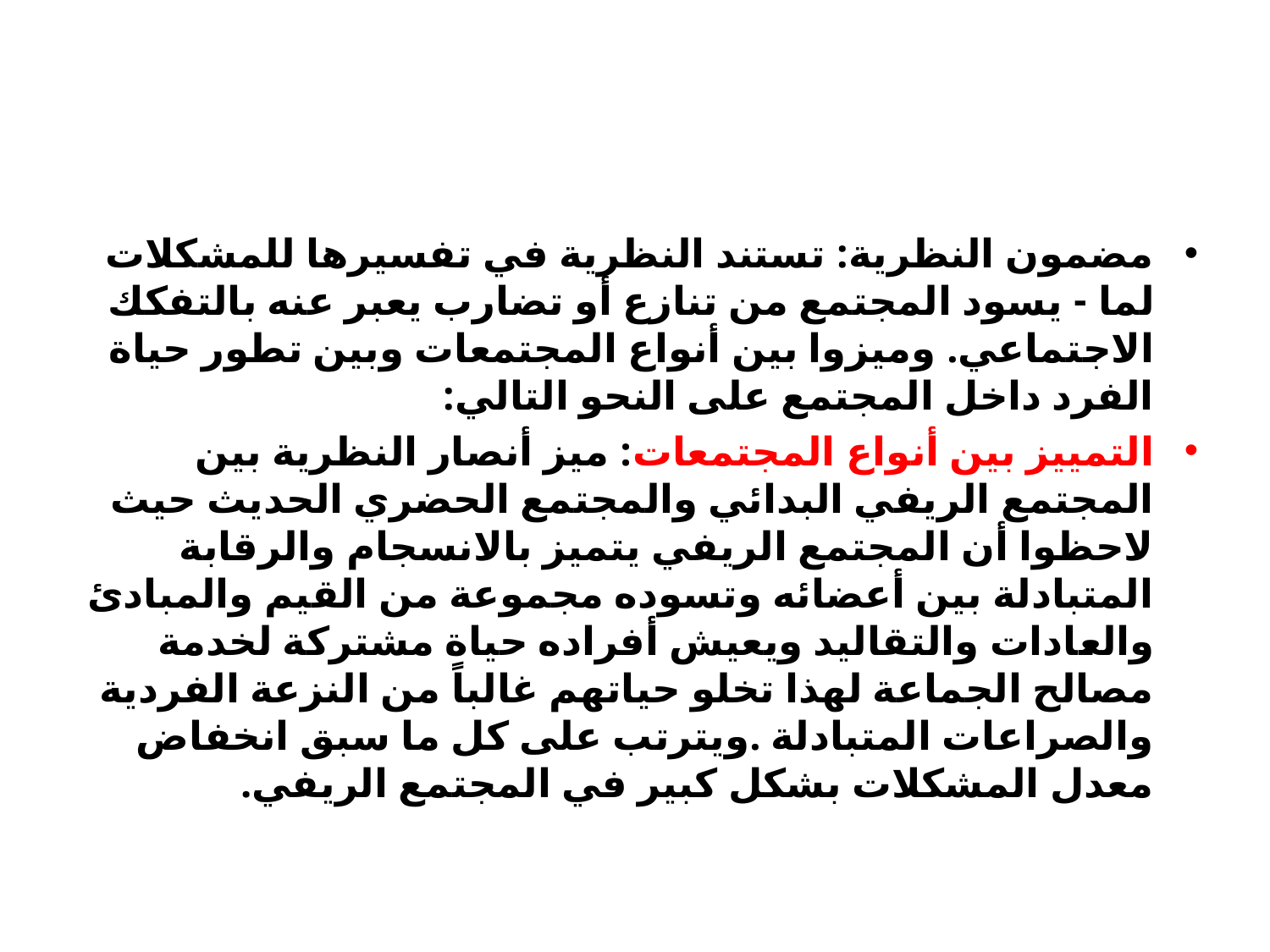

#
مضمون النظرية: تستند النظرية في تفسيرها للمشكلات لما - يسود المجتمع من تنازع أو تضارب يعبر عنه بالتفكك الاجتماعي. وميزوا بين أنواع المجتمعات وبين تطور حياة الفرد داخل المجتمع على النحو التالي:
التمييز بين أنواع المجتمعات: ميز أنصار النظرية بين المجتمع الريفي البدائي والمجتمع الحضري الحديث حيث لاحظوا أن المجتمع الريفي يتميز بالانسجام والرقابة المتبادلة بين أعضائه وتسوده مجموعة من القيم والمبادئ والعادات والتقاليد ويعيش أفراده حياة مشتركة لخدمة مصالح الجماعة لهذا تخلو حياتهم غالباً من النزعة الفردية والصراعات المتبادلة .ويترتب على كل ما سبق انخفاض معدل المشكلات بشكل كبير في المجتمع الريفي.